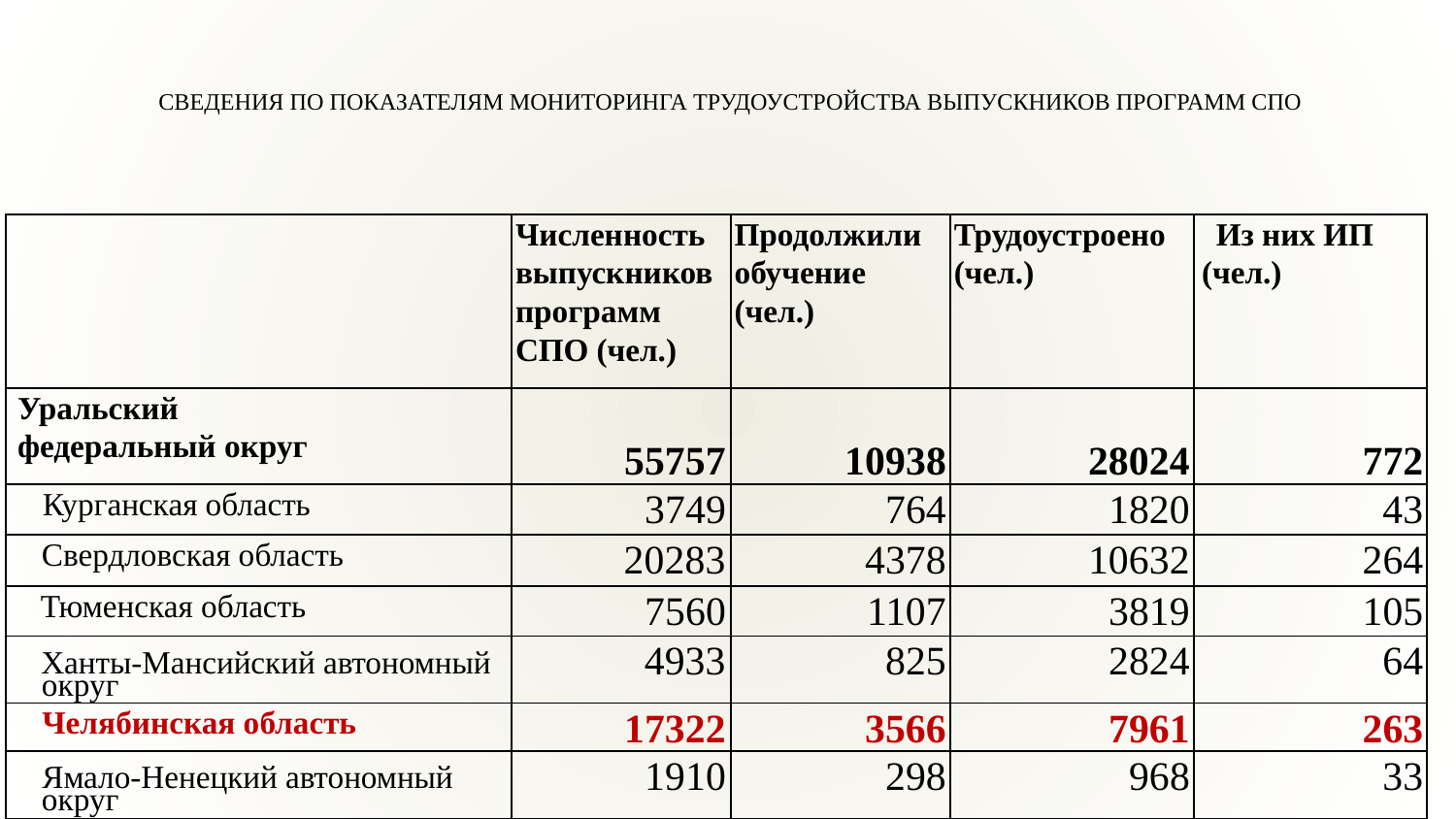

# СВЕДЕНИЯ ПО ПОКАЗАТЕЛЯМ МОНИТОРИНГА ТРУДОУСТРОЙСТВА ВЫПУСКНИКОВ ПРОГРАММ СПО
|  | Численность выпускников программ СПО (чел.) | Продолжили обучение (чел.) | Трудоустроено (чел.) | Из них ИП (чел.) |
| --- | --- | --- | --- | --- |
| Уральский федеральный округ | 55757 | 10938 | 28024 | 772 |
| Курганская область | 3749 | 764 | 1820 | 43 |
| Свердловская область | 20283 | 4378 | 10632 | 264 |
| Тюменская область | 7560 | 1107 | 3819 | 105 |
| Ханты-Мансийский автономный округ | 4933 | 825 | 2824 | 64 |
| Челябинская область | 17322 | 3566 | 7961 | 263 |
| Ямало-Ненецкий автономный округ | 1910 | 298 | 968 | 33 |